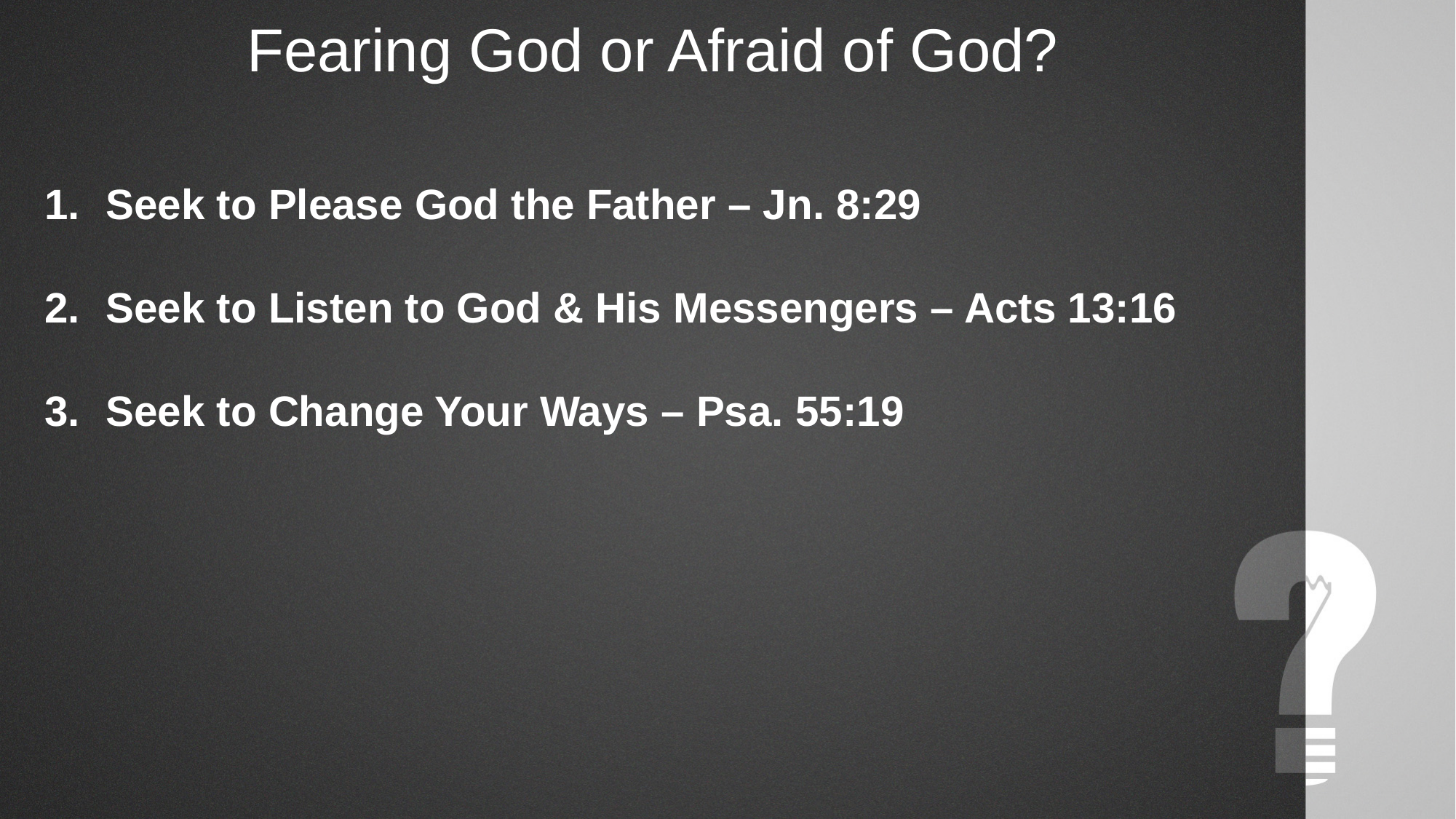

Fearing God or Afraid of God?
Seek to Please God the Father – Jn. 8:29
Seek to Listen to God & His Messengers – Acts 13:16
Seek to Change Your Ways – Psa. 55:19